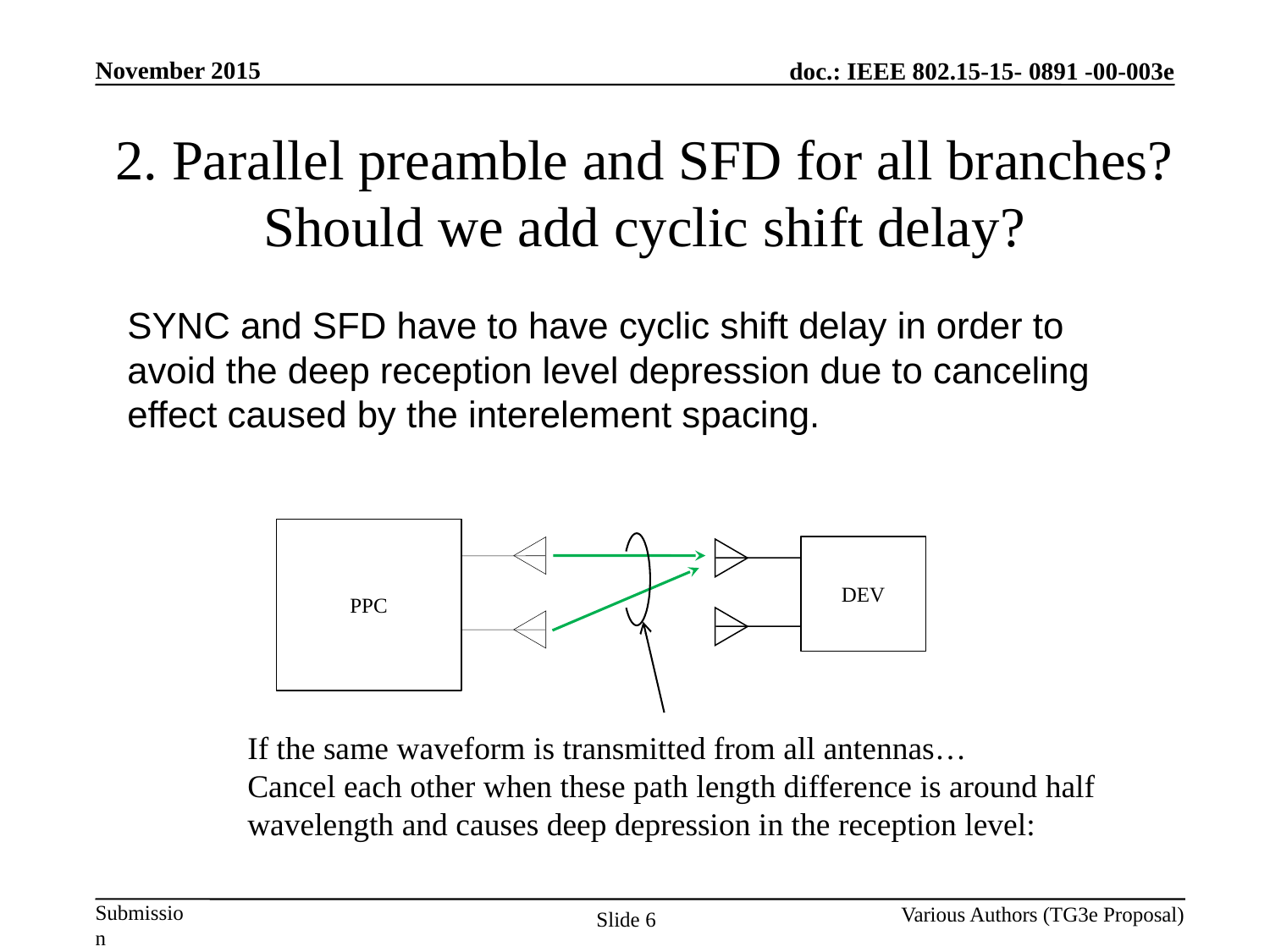

# 2. Parallel preamble and SFD for all branches? Should we add cyclic shift delay?
SYNC and SFD have to have cyclic shift delay in order to avoid the deep reception level depression due to canceling effect caused by the interelement spacing.
PPC

DEV

If the same waveform is transmitted from all antennas…
Cancel each other when these path length difference is around half wavelength and causes deep depression in the reception level: